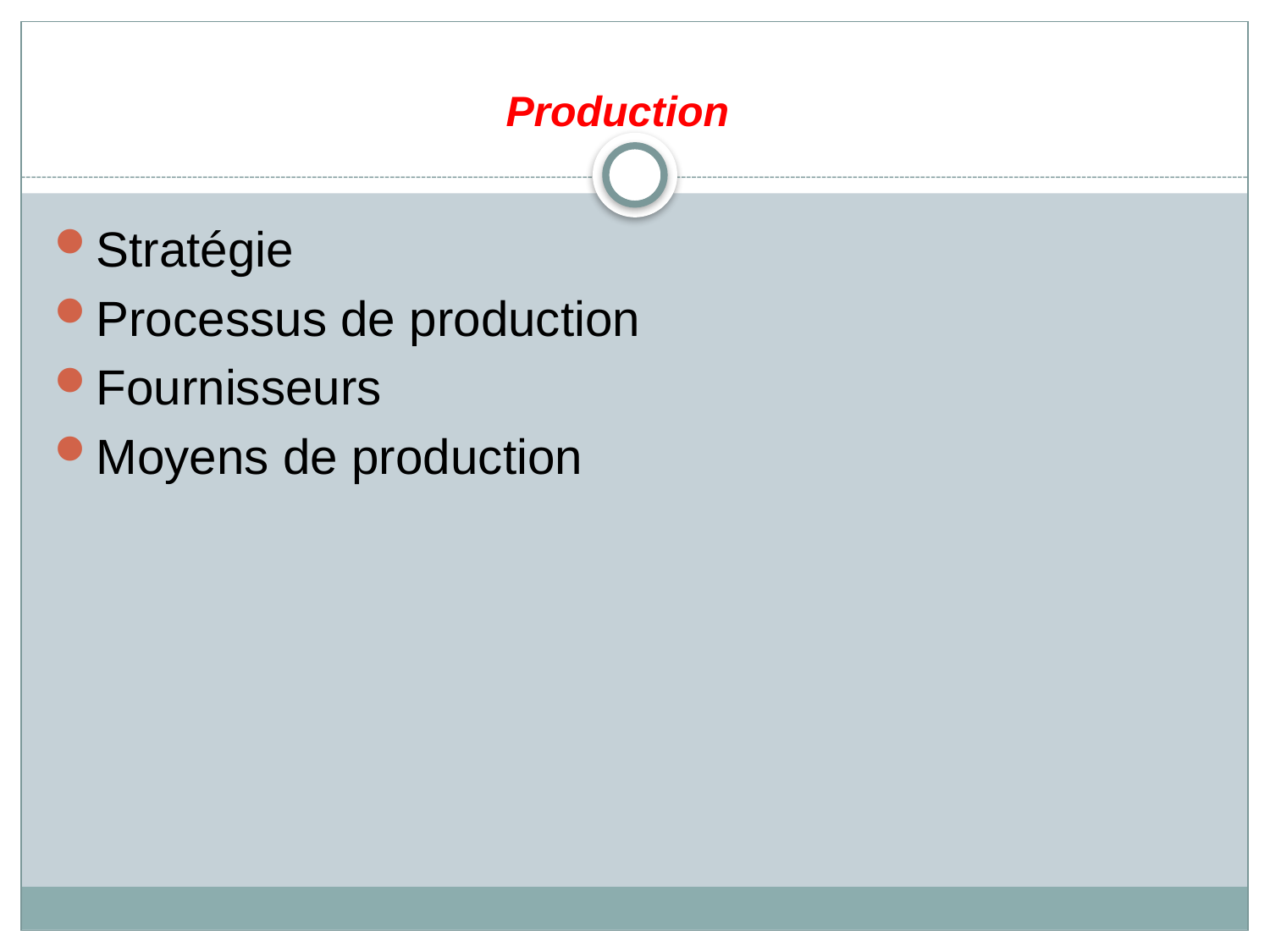

# Production
Stratégie
Processus de production
Fournisseurs
Moyens de production